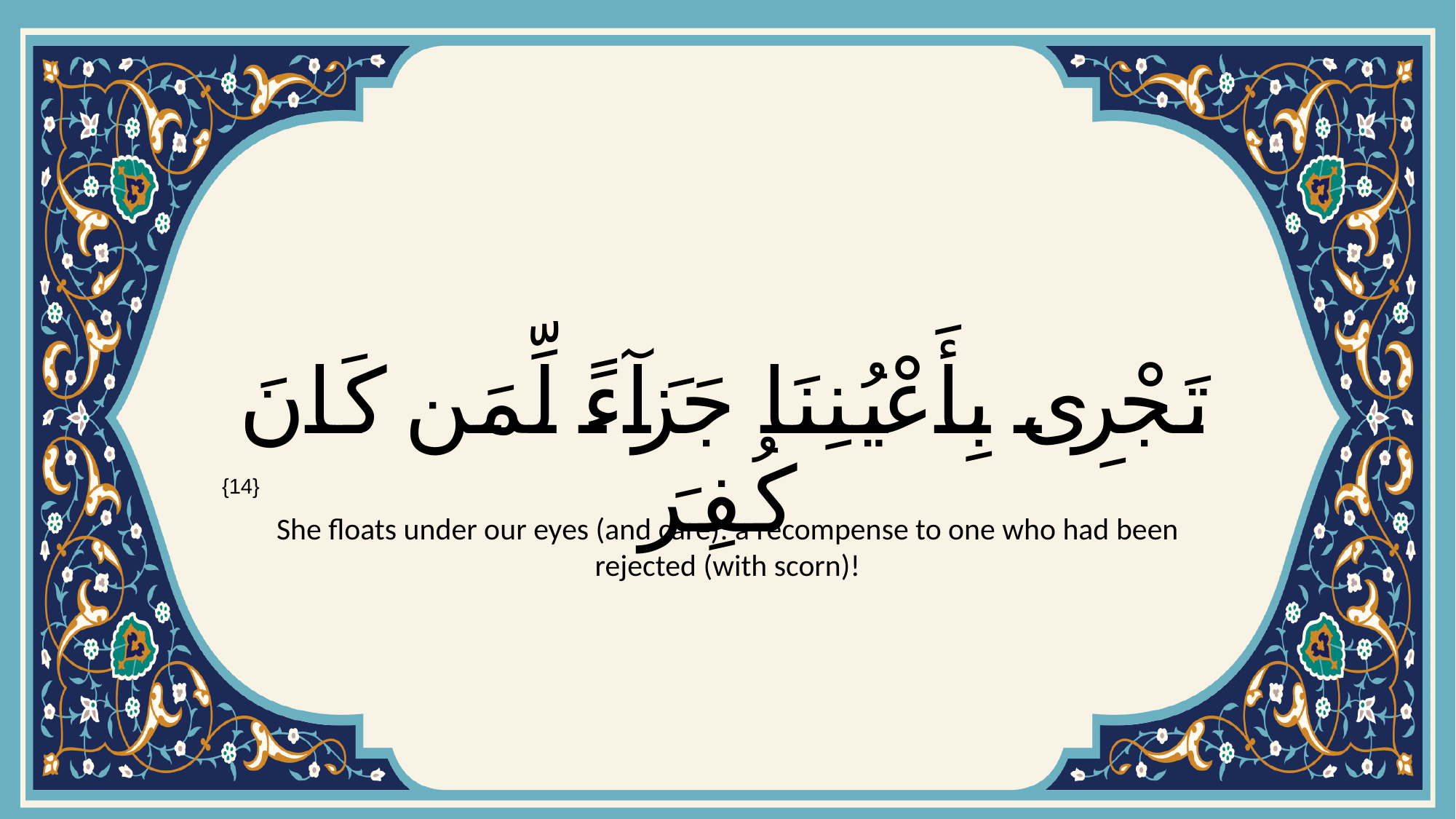

# تَجْرِى بِأَعْيُنِنَا جَزَآءً لِّمَن كَانَ كُفِرَ
{14}
She floats under our eyes (and care): a recompense to one who had been rejected (with scorn)!